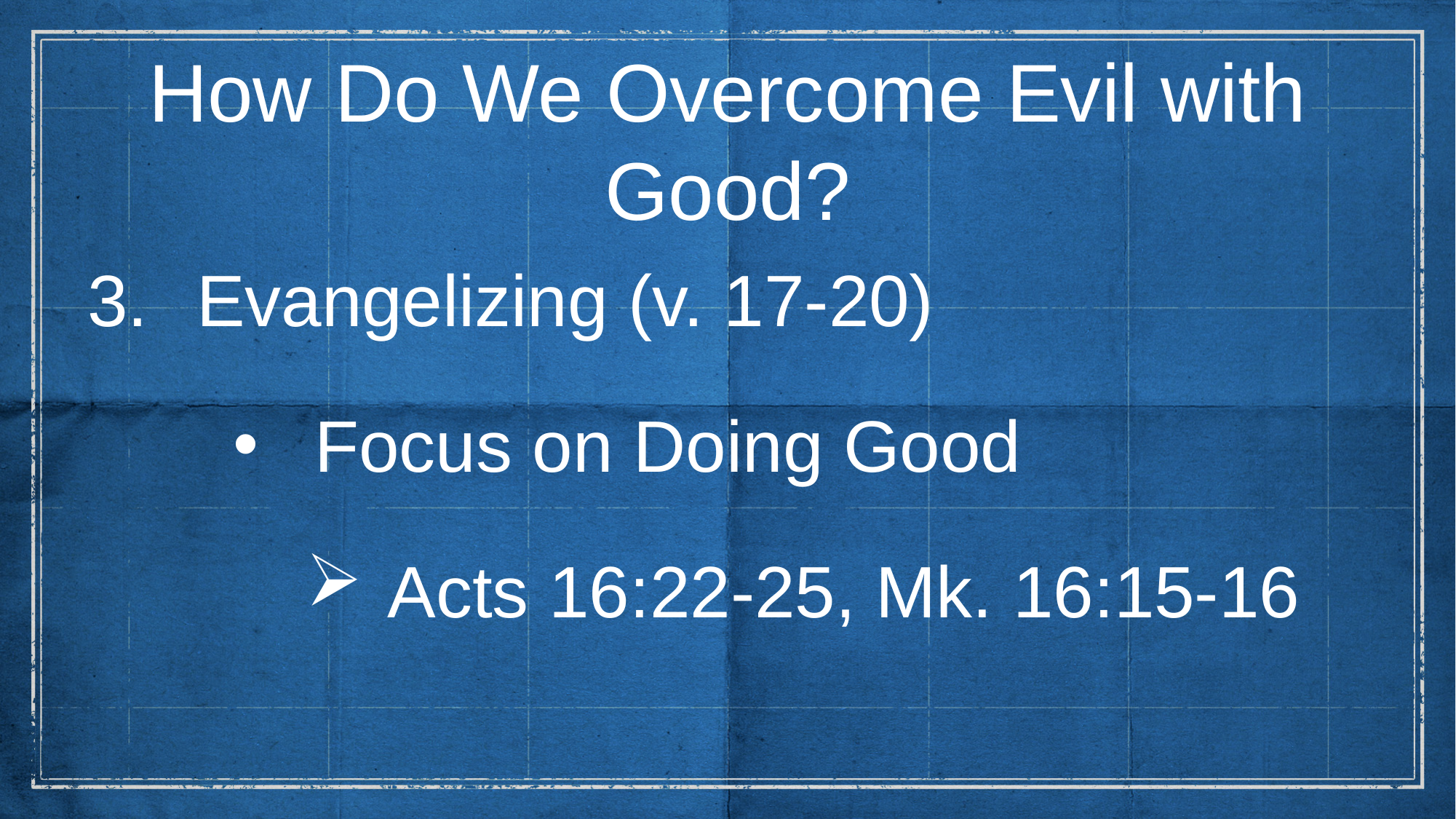

How Do We Overcome Evil with Good?
Evangelizing (v. 17-20)
Focus on Doing Good
Acts 16:22-25, Mk. 16:15-16